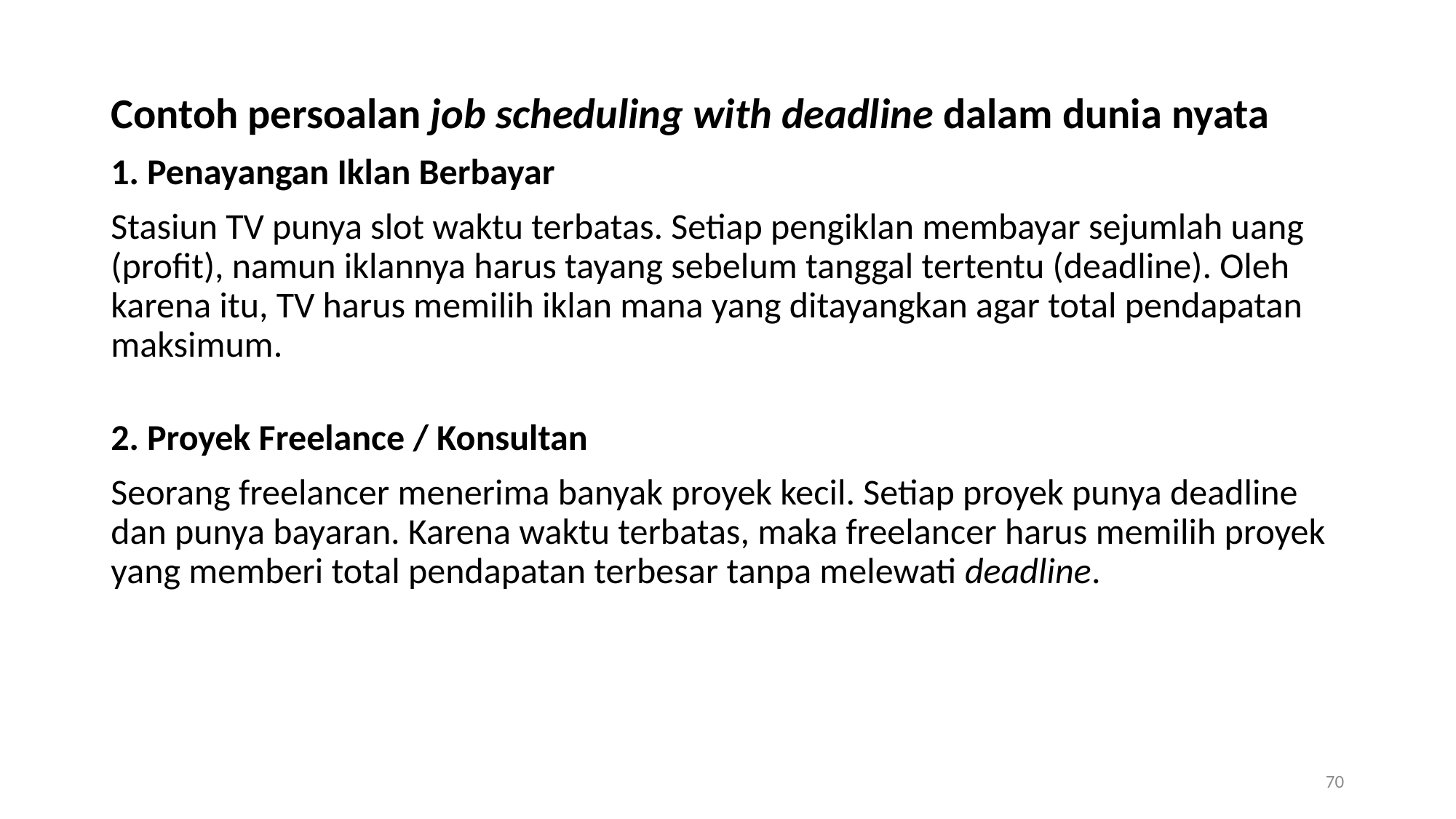

Contoh persoalan job scheduling with deadline dalam dunia nyata
1. Penayangan Iklan Berbayar
Stasiun TV punya slot waktu terbatas. Setiap pengiklan membayar sejumlah uang (profit), namun iklannya harus tayang sebelum tanggal tertentu (deadline). Oleh karena itu, TV harus memilih iklan mana yang ditayangkan agar total pendapatan maksimum.
2. Proyek Freelance / Konsultan
Seorang freelancer menerima banyak proyek kecil. Setiap proyek punya deadline dan punya bayaran. Karena waktu terbatas, maka freelancer harus memilih proyek yang memberi total pendapatan terbesar tanpa melewati deadline.

70